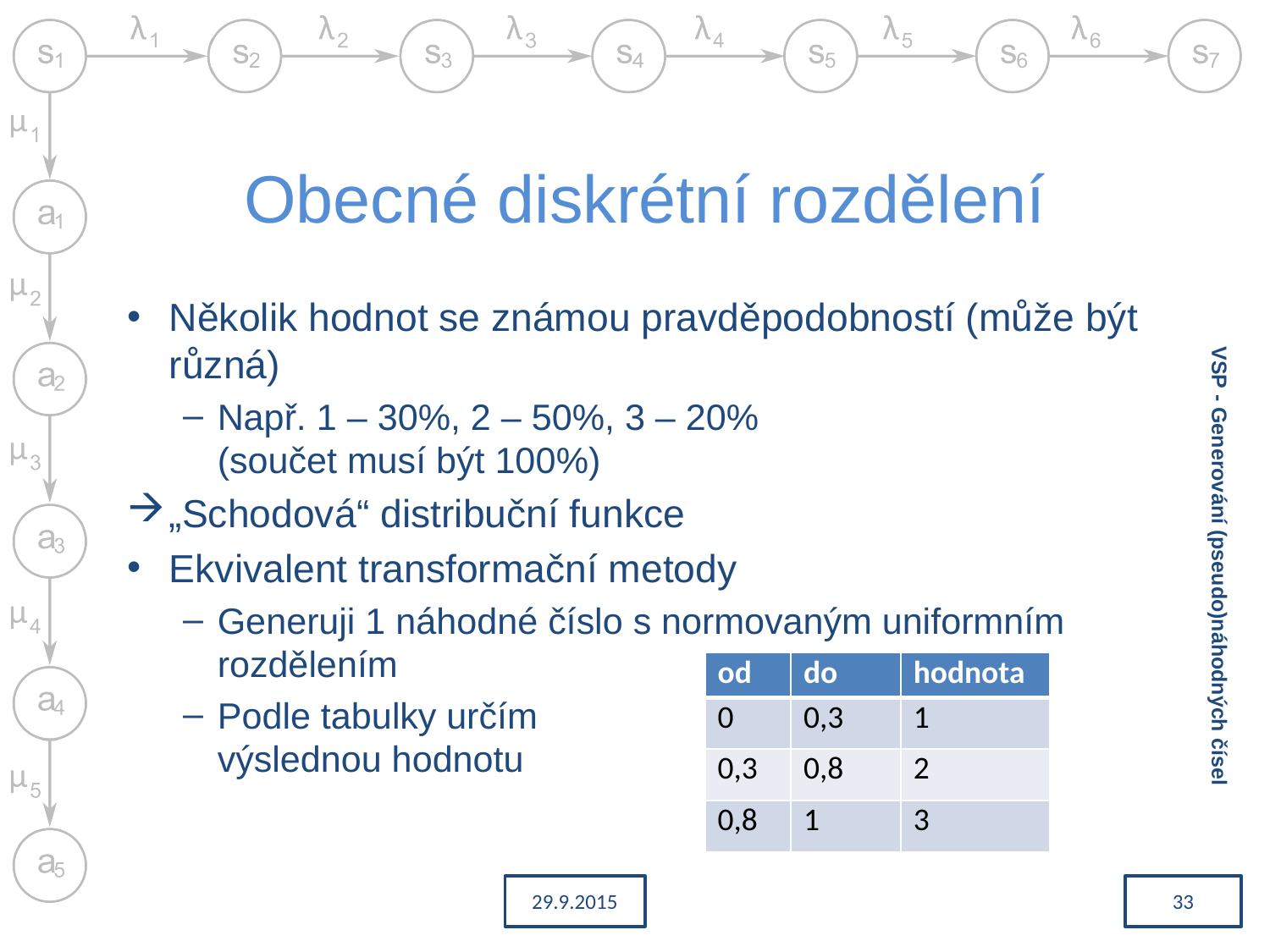

# Obecné diskrétní rozdělení
Několik hodnot se známou pravděpodobností (může být různá)
Např. 1 – 30%, 2 – 50%, 3 – 20%
(součet musí být 100%)
„Schodová“ distribuční funkce
Ekvivalent transformační metody
Generuji 1 náhodné číslo s normovaným uniformním rozdělením
Podle tabulky určím
výslednou hodnotu

VSP - Generování (pseudo)náhodných čísel
| od | do | hodnota |
| --- | --- | --- |
| 0 | 0,3 | 1 |
| 0,3 | 0,8 | 2 |
| 0,8 | 1 | 3 |
29.9.2015
33